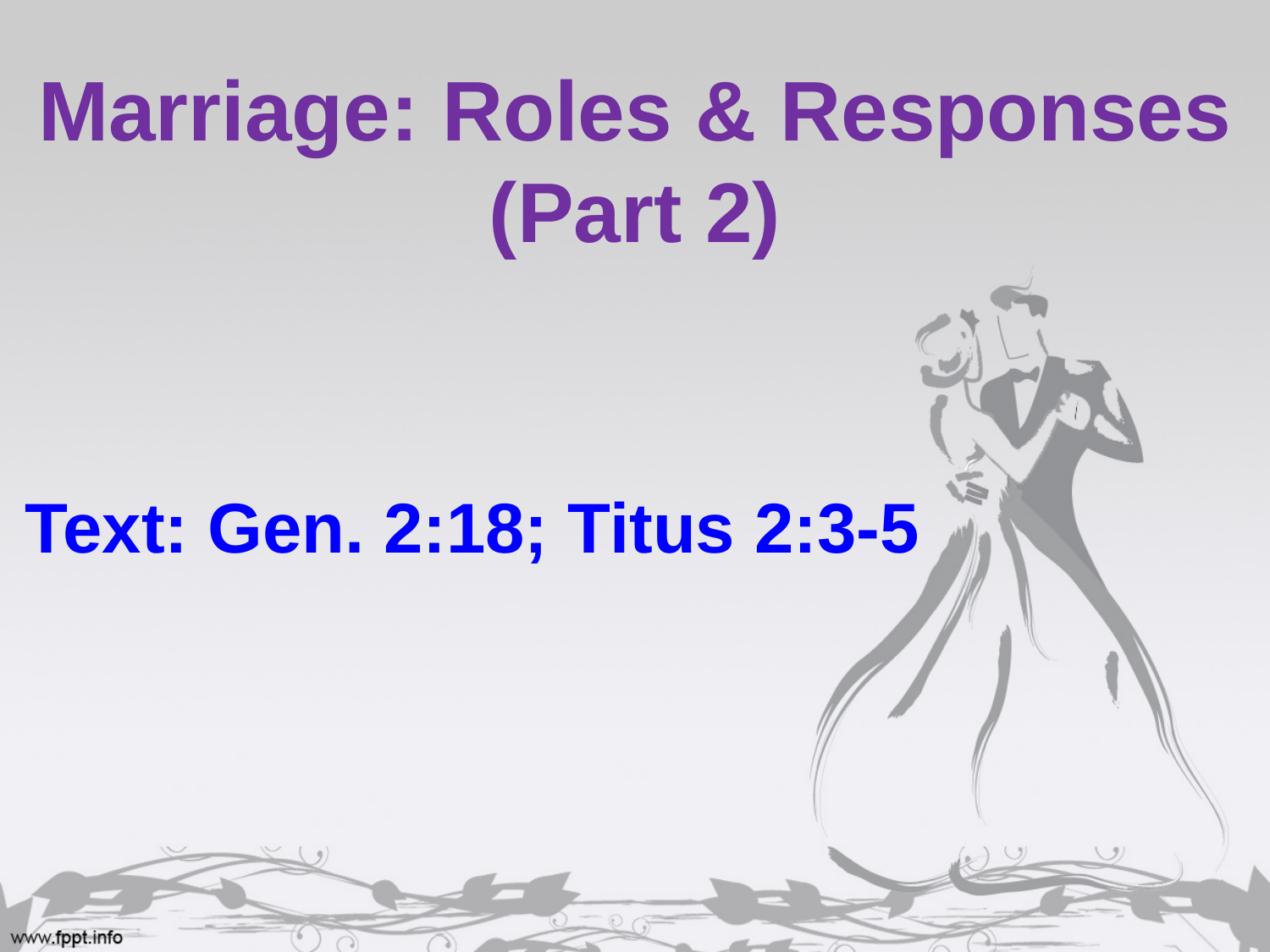

# Marriage: Roles & Responses (Part 2)
Text: Gen. 2:18; Titus 2:3-5